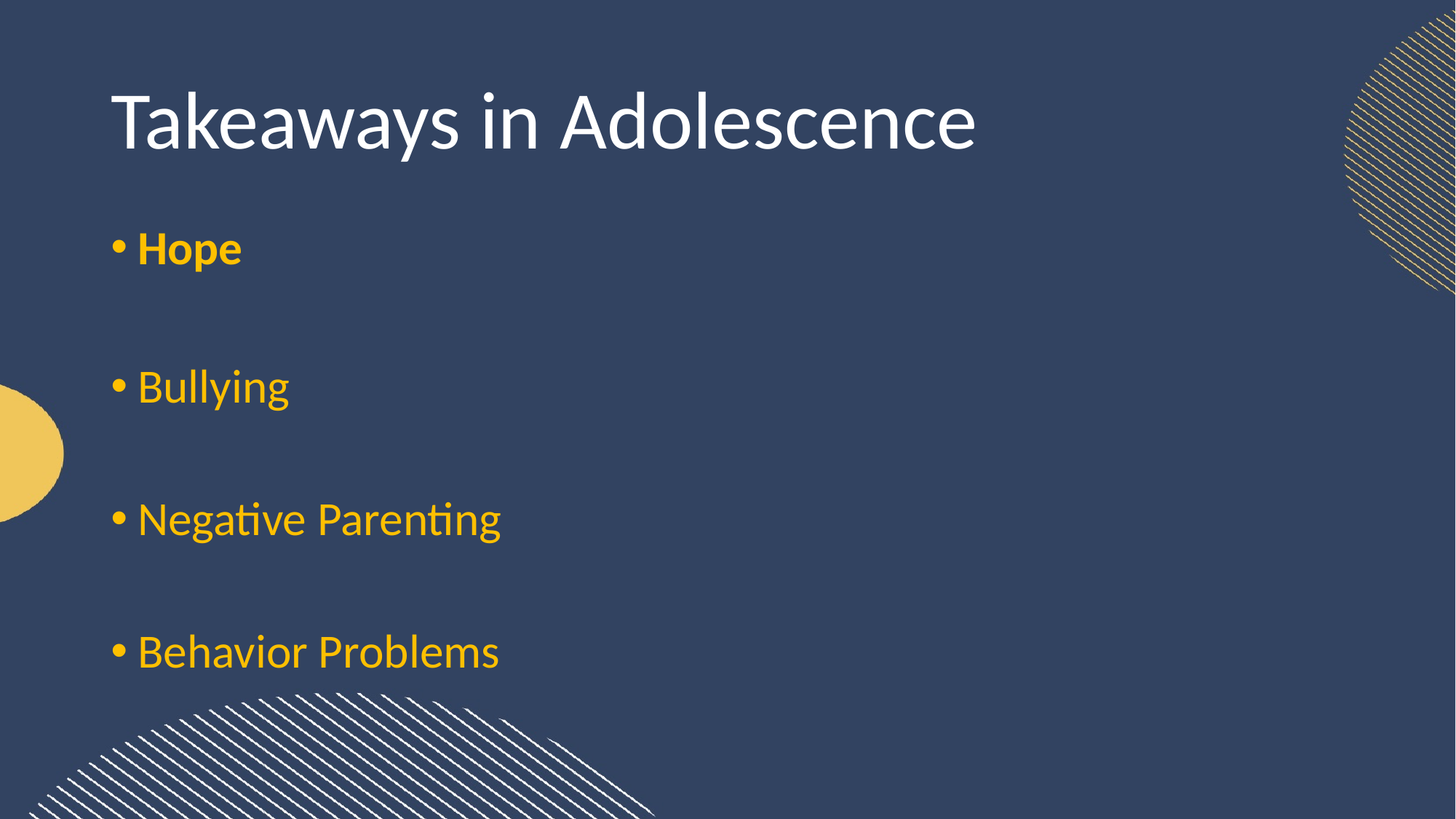

# Takeaways in Adolescence
Hope

Bullying

Negative Parenting

Behavior Problems